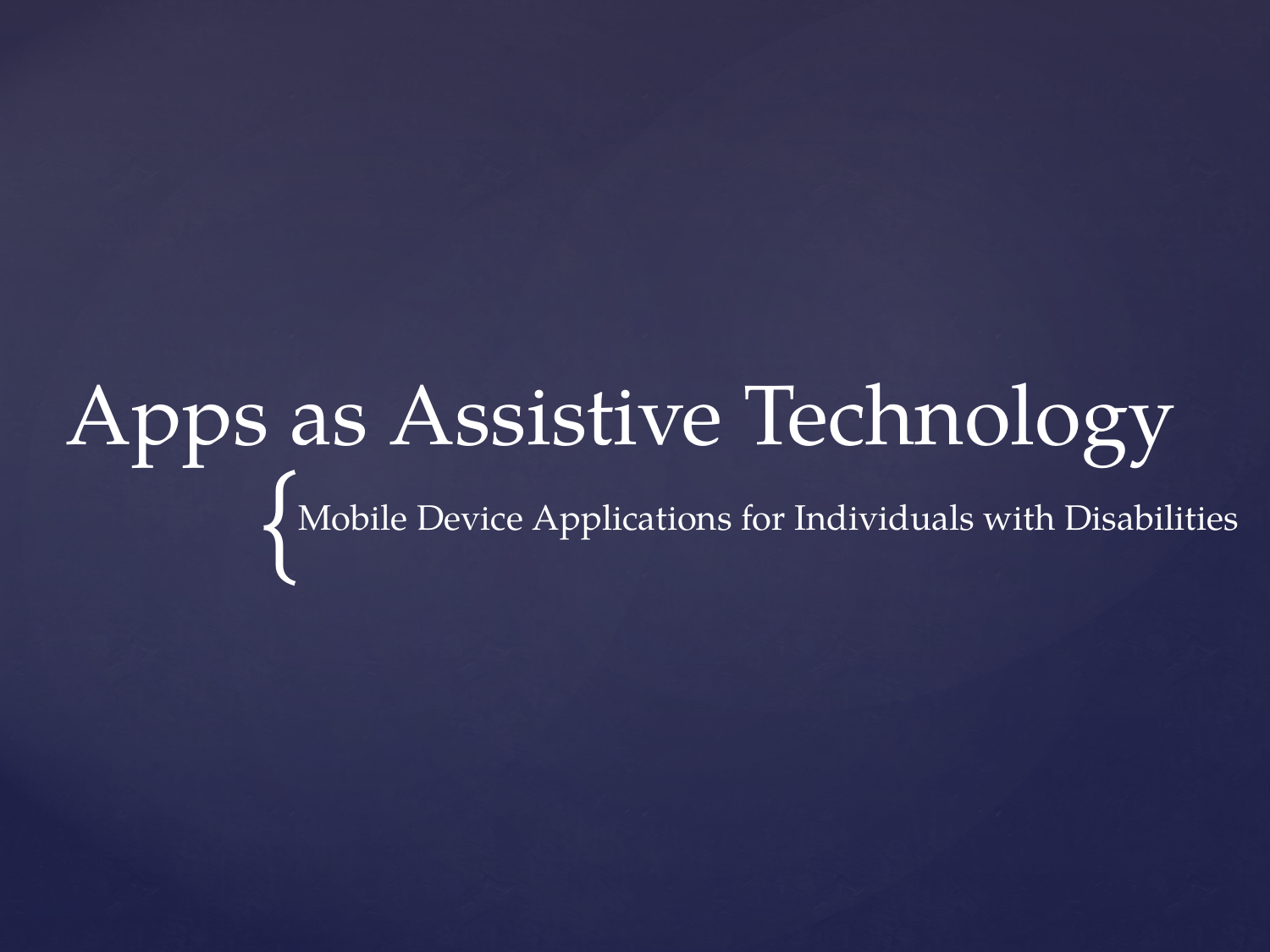

# Apps as Assistive Technology
Mobile Device Applications for Individuals with Disabilities